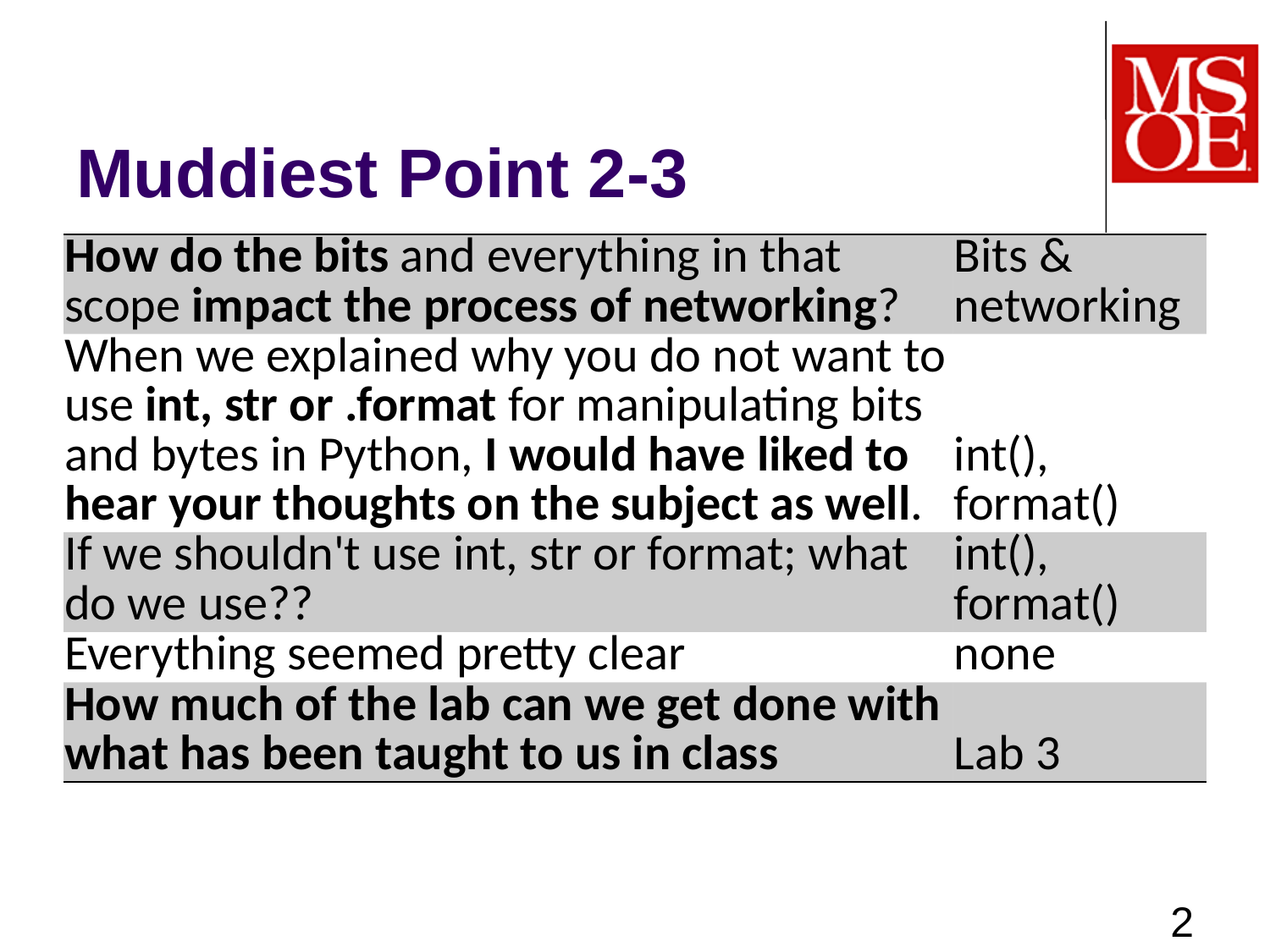

# Muddiest Point 2-3
| How do the bits and everything in that scope impact the process of networking? | Bits & networking |
| --- | --- |
| When we explained why you do not want to use int, str or .format for manipulating bits and bytes in Python, I would have liked to hear your thoughts on the subject as well. | int(), format() |
| If we shouldn't use int, str or format; what do we use?? | int(), format() |
| Everything seemed pretty clear | none |
| How much of the lab can we get done with what has been taught to us in class | Lab 3 |
2